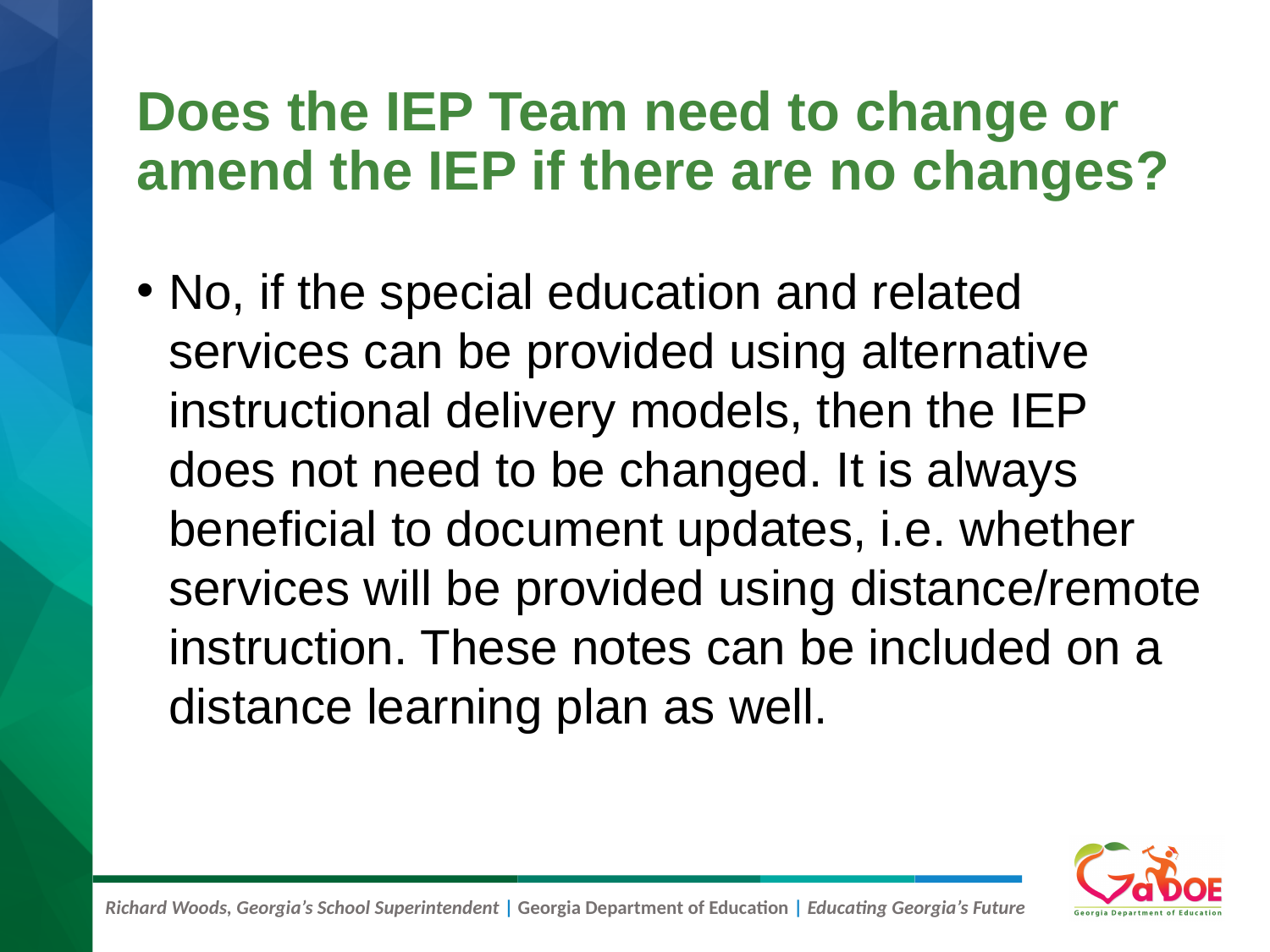

# Does the IEP Team need to change or amend the IEP if there are no changes?
No, if the special education and related services can be provided using alternative instructional delivery models, then the IEP does not need to be changed. It is always beneficial to document updates, i.e. whether services will be provided using distance/remote instruction. These notes can be included on a distance learning plan as well.